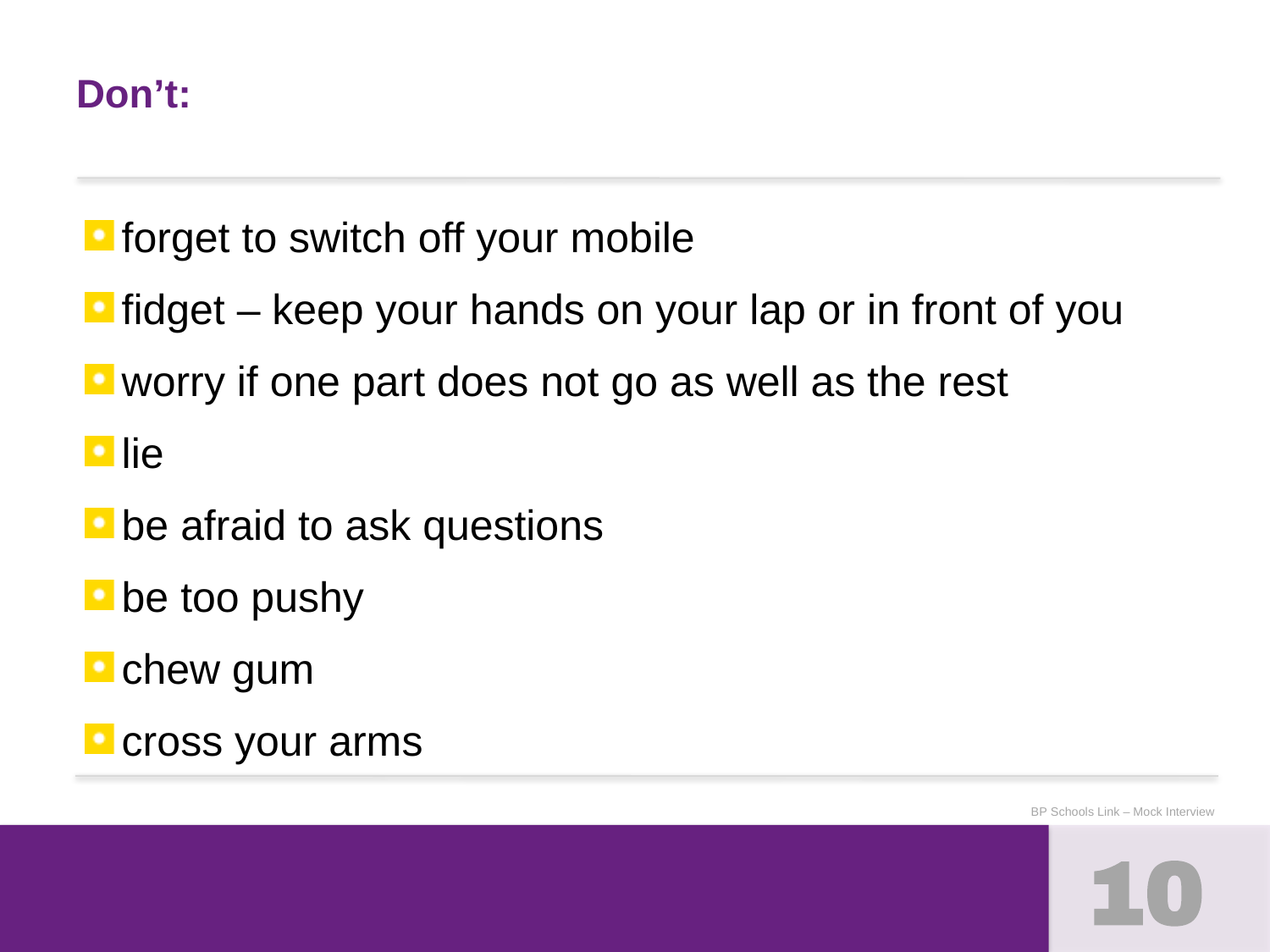

# Don’t:
forget to switch off your mobile
fidget – keep your hands on your lap or in front of you
worry if one part does not go as well as the rest
lie
be afraid to ask questions
be too pushy
chew gum
cross your arms
BP Schools Link – Mock Interview

10